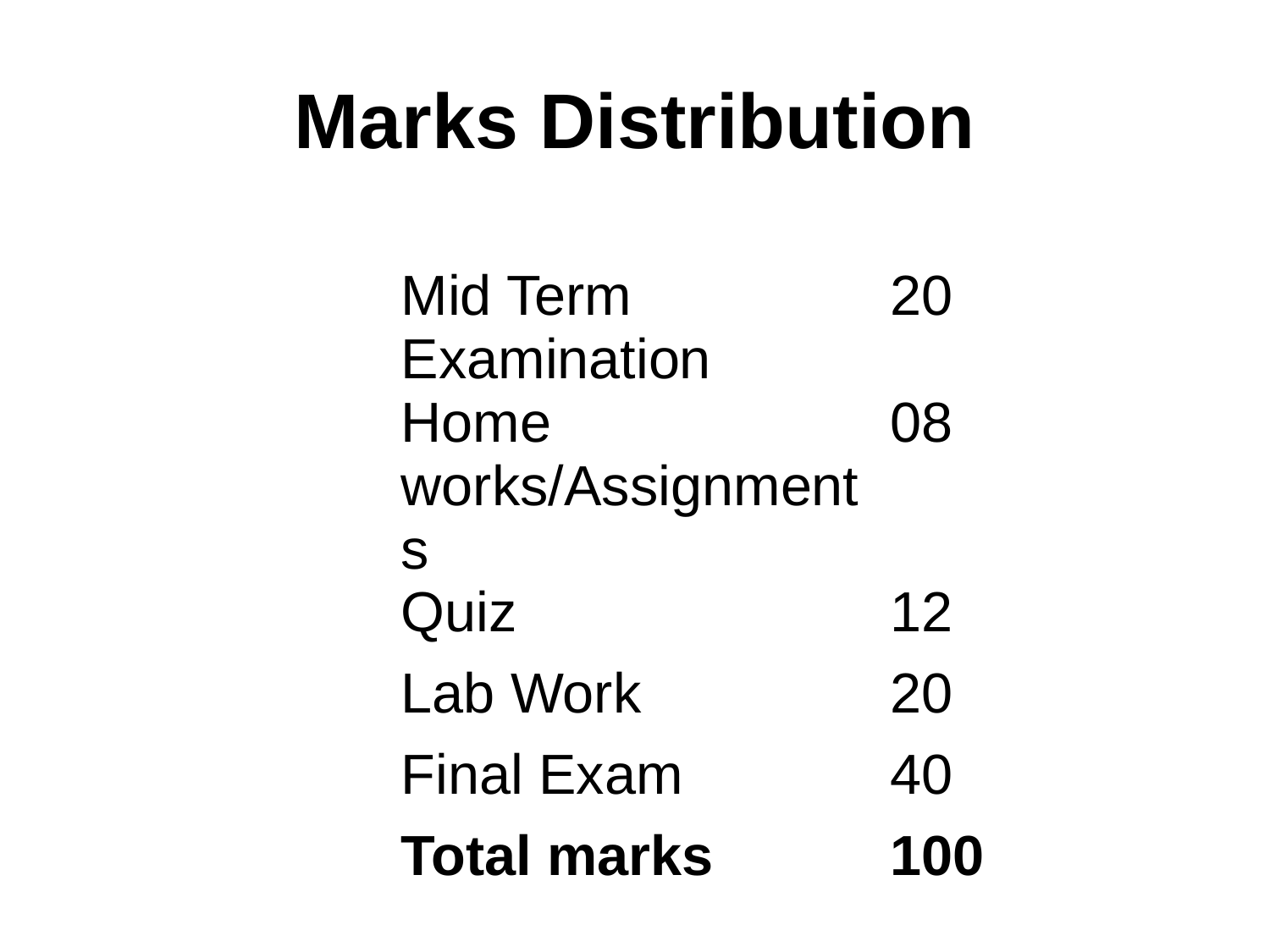

# Marks Distribution
| Mid Term Examination | 20 |
| --- | --- |
| Home works/Assignments | 08 |
| Quiz | 12 |
| Lab Work | 20 |
| Final Exam | 40 |
| Total marks | 100 |